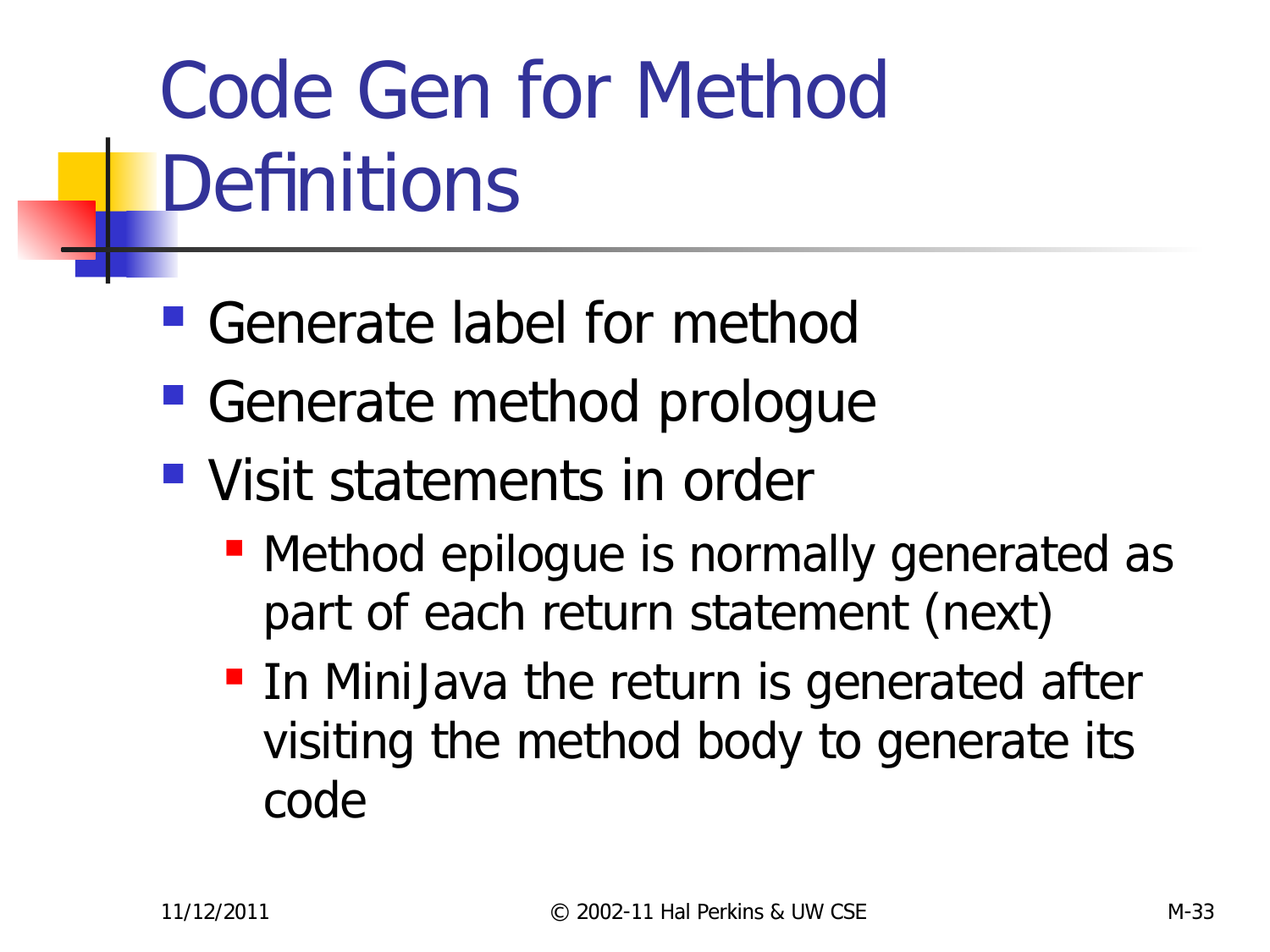

# Code Gen for Method Definitions
Generate label for method
Generate method prologue
Visit statements in order
Method epilogue is normally generated as part of each return statement (next)
In MiniJava the return is generated after visiting the method body to generate its code
11/12/2011
© 2002-11 Hal Perkins & UW CSE
M-33